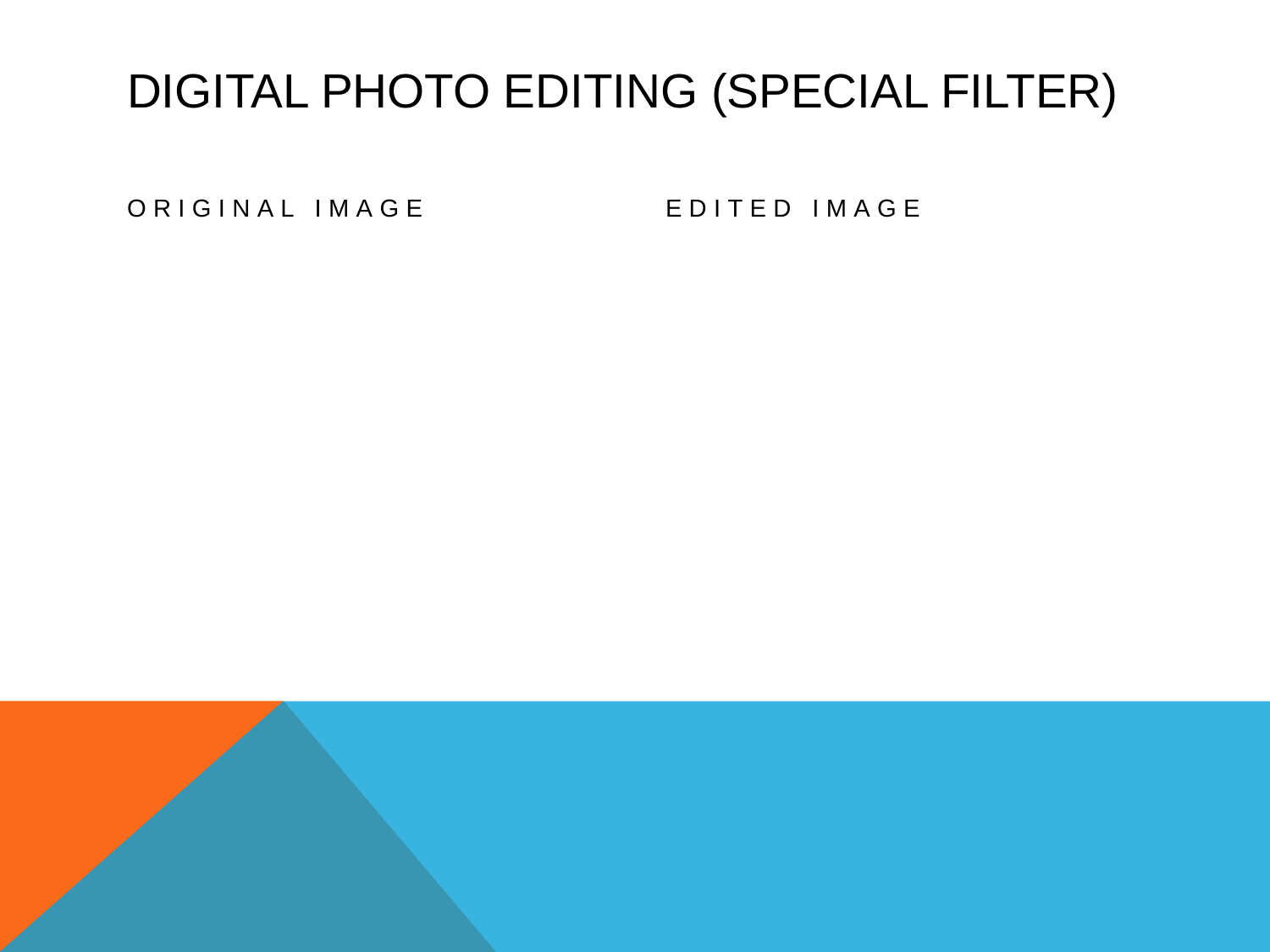

# Digital Photo Editing (Special Filter)
Original Image
Edited Image